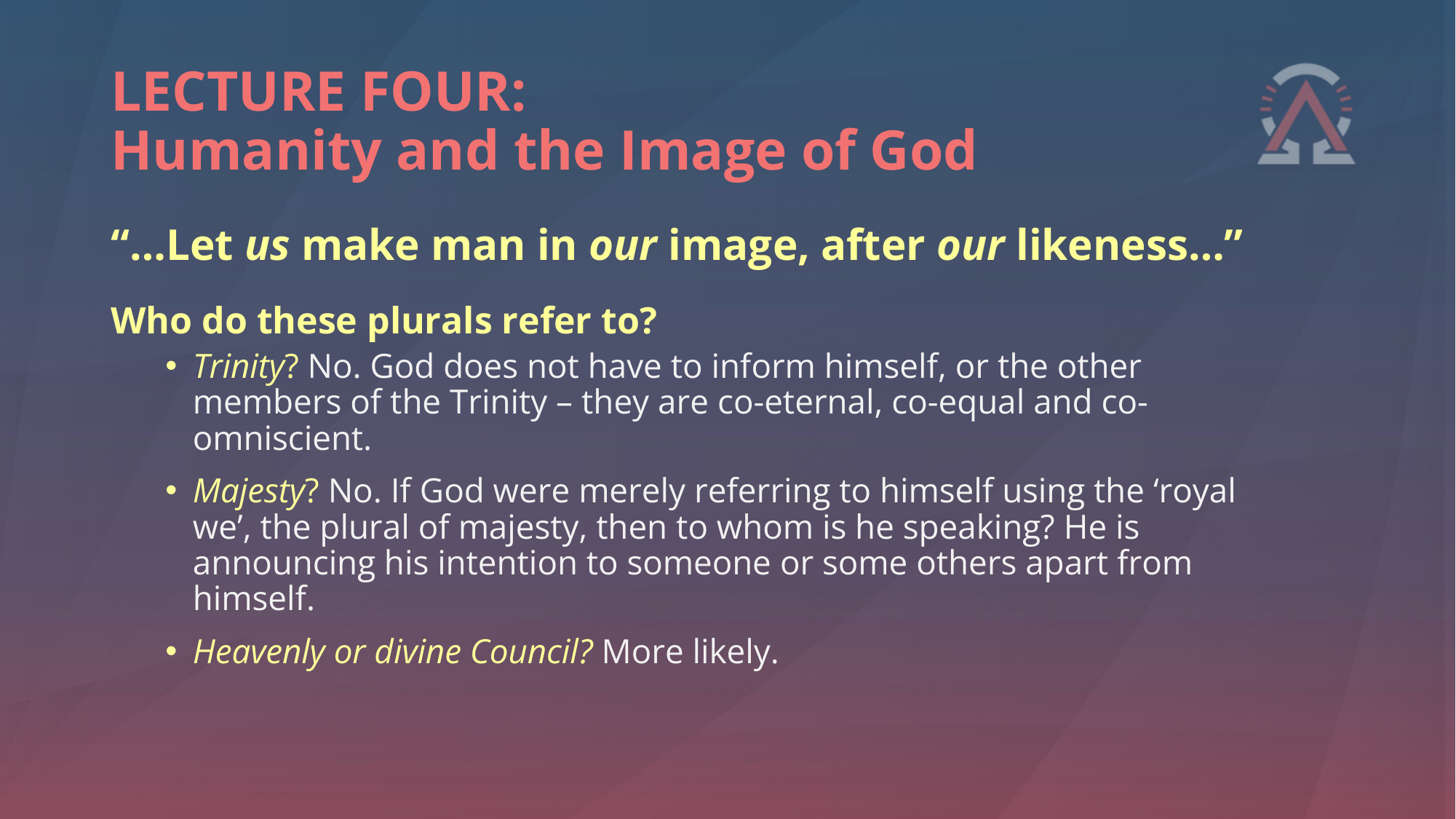

# LECTURE FOUR: Humanity and the Image of God
“…Let us make man in our image, after our likeness…”
Who do these plurals refer to?
Trinity? No. God does not have to inform himself, or the other members of the Trinity – they are co-eternal, co-equal and co-omniscient.
Majesty? No. If God were merely referring to himself using the ‘royal we’, the plural of majesty, then to whom is he speaking? He is announcing his intention to someone or some others apart from himself.
Heavenly or divine Council? More likely.